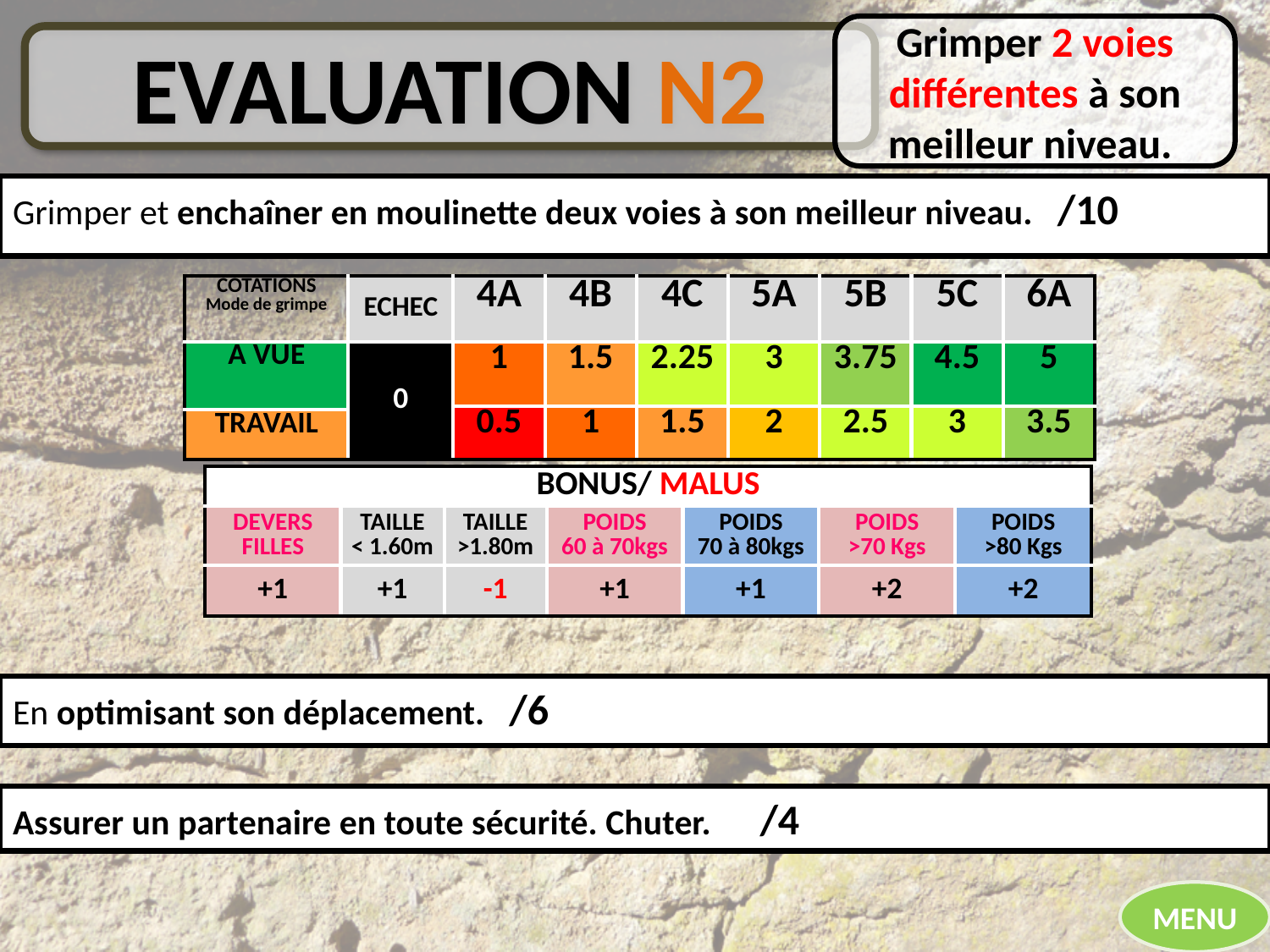

Grimper 2 voies différentes à son meilleur niveau.
EVALUATION N2
Grimper et enchaîner en moulinette deux voies à son meilleur niveau.   /10

| COTATIONS Mode de grimpe | ECHEC | 4A | 4B | 4C | 5A | 5B | 5C | 6A |
| --- | --- | --- | --- | --- | --- | --- | --- | --- |
| A VUE | 0 | 1 | 1.5 | 2.25 | 3 | 3.75 | 4.5 | 5 |
|  |  | 0.5 | 1 | 1.5 | 2 | 2.5 | 3 | 3.5 |
| TRAVAIL |  |  |  |  |  |  |  |  |
| BONUS/ MALUS |  |  |  |  |  |  |
| --- | --- | --- | --- | --- | --- | --- |
| DEVERS FILLES | TAILLE < 1.60m | TAILLE >1.80m | POIDS 60 à 70kgs | POIDS 70 à 80kgs | POIDS >70 Kgs | POIDS >80 Kgs |
| +1 | +1 | -1 | +1 | +1 | +2 | +2 |
En optimisant son déplacement.   /6

Assurer un partenaire en toute sécurité. Chuter.      /4

MENU